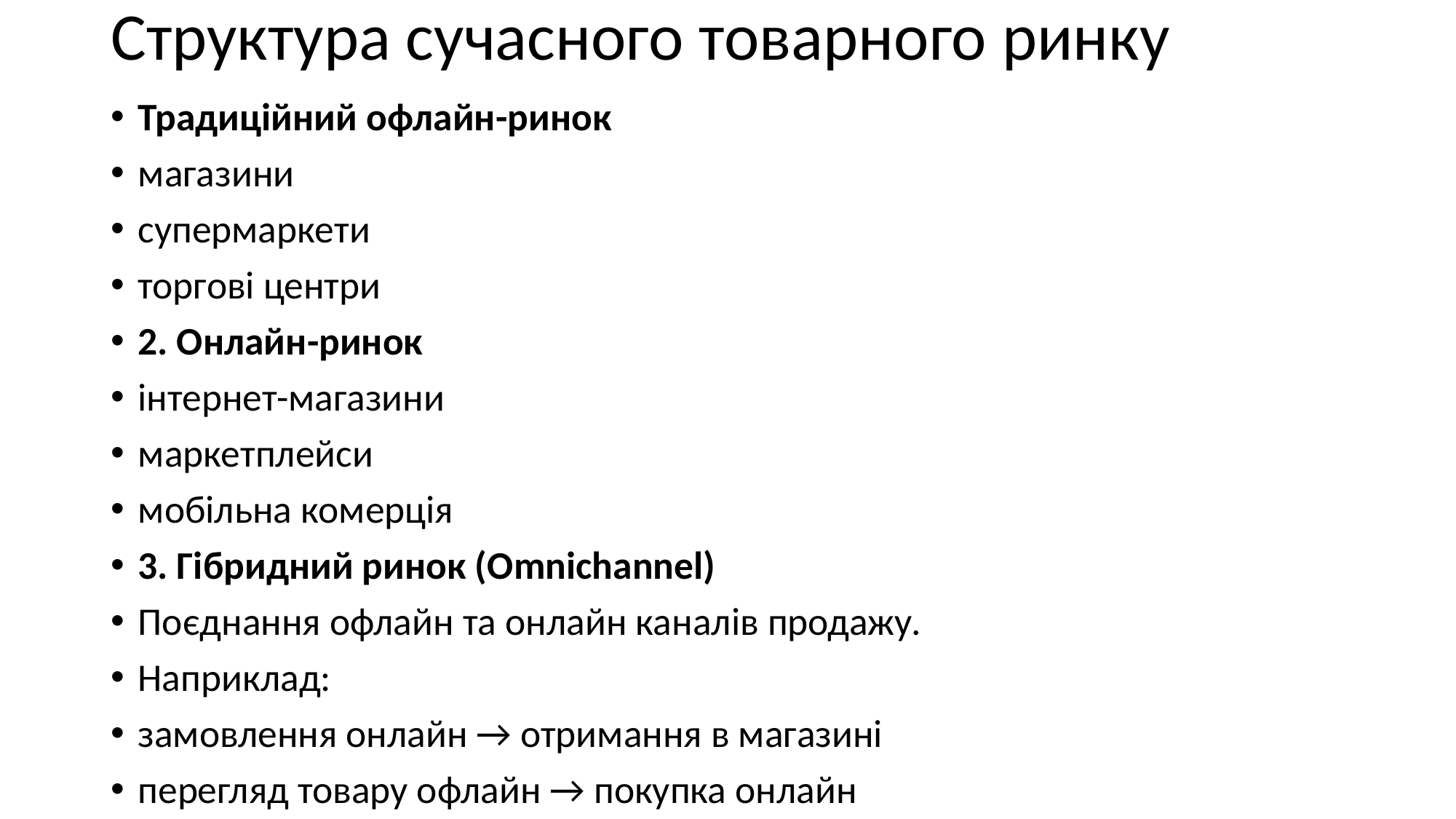

# Структура сучасного товарного ринку
Традиційний офлайн-ринок
магазини
супермаркети
торгові центри
2. Онлайн-ринок
інтернет-магазини
маркетплейси
мобільна комерція
3. Гібридний ринок (Omnichannel)
Поєднання офлайн та онлайн каналів продажу.
Наприклад:
замовлення онлайн → отримання в магазині
перегляд товару офлайн → покупка онлайн